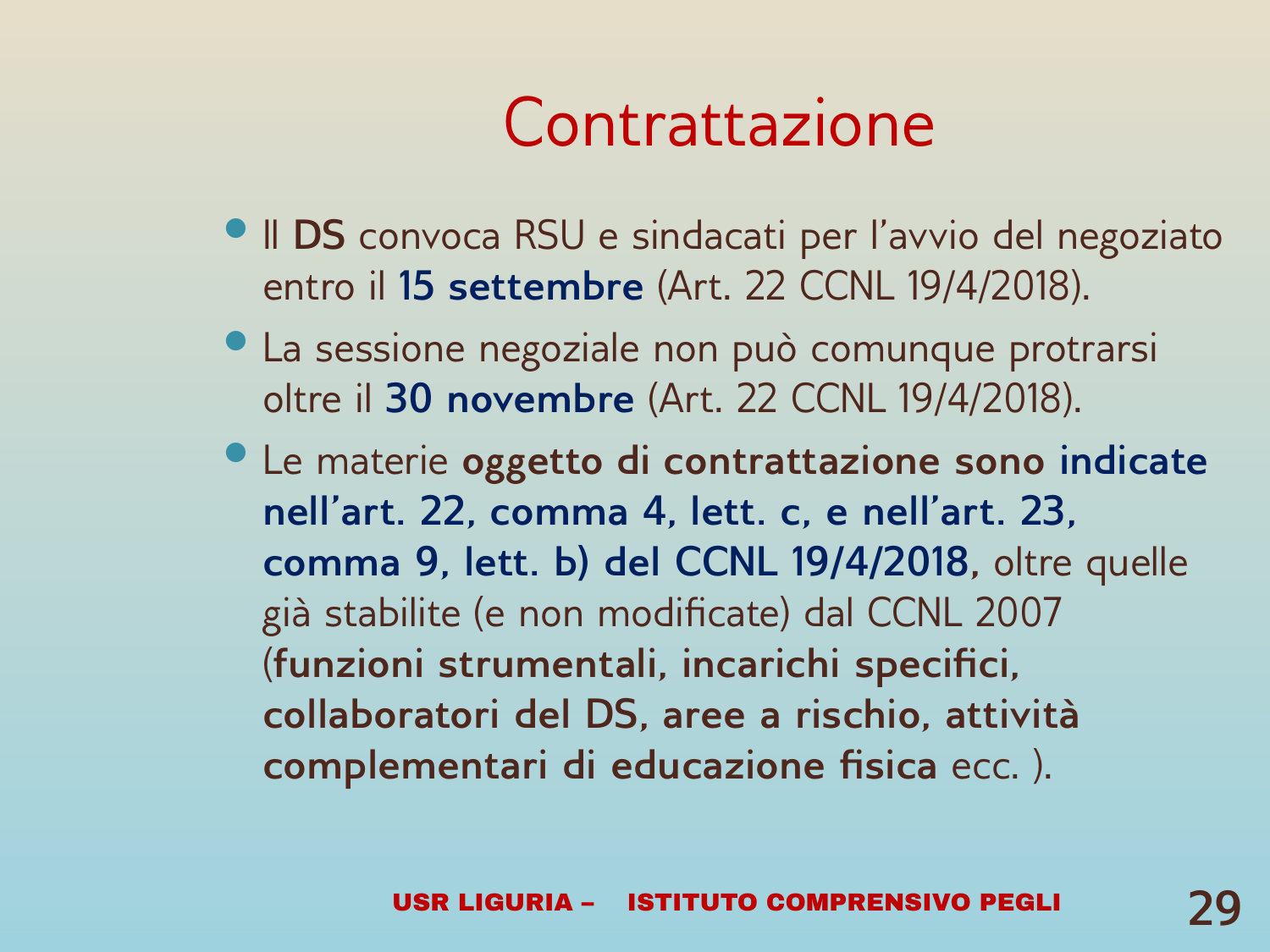

# Contrattazione
Il DS convoca RSU e sindacati per l’avvio del negoziato entro il 15 settembre (Art. 22 CCNL 19/4/2018).
La sessione negoziale non può comunque protrarsi oltre il 30 novembre (Art. 22 CCNL 19/4/2018).
Le materie oggetto di contrattazione sono indicate nell’art. 22, comma 4, lett. c, e nell’art. 23, comma 9, lett. b) del CCNL 19/4/2018, oltre quelle già stabilite (e non modificate) dal CCNL 2007 (funzioni strumentali, incarichi specifici, collaboratori del DS, aree a rischio, attività complementari di educazione fisica ecc. ).
USR LIGURIA –    ISTITUTO COMPRENSIVO PEGLI
29